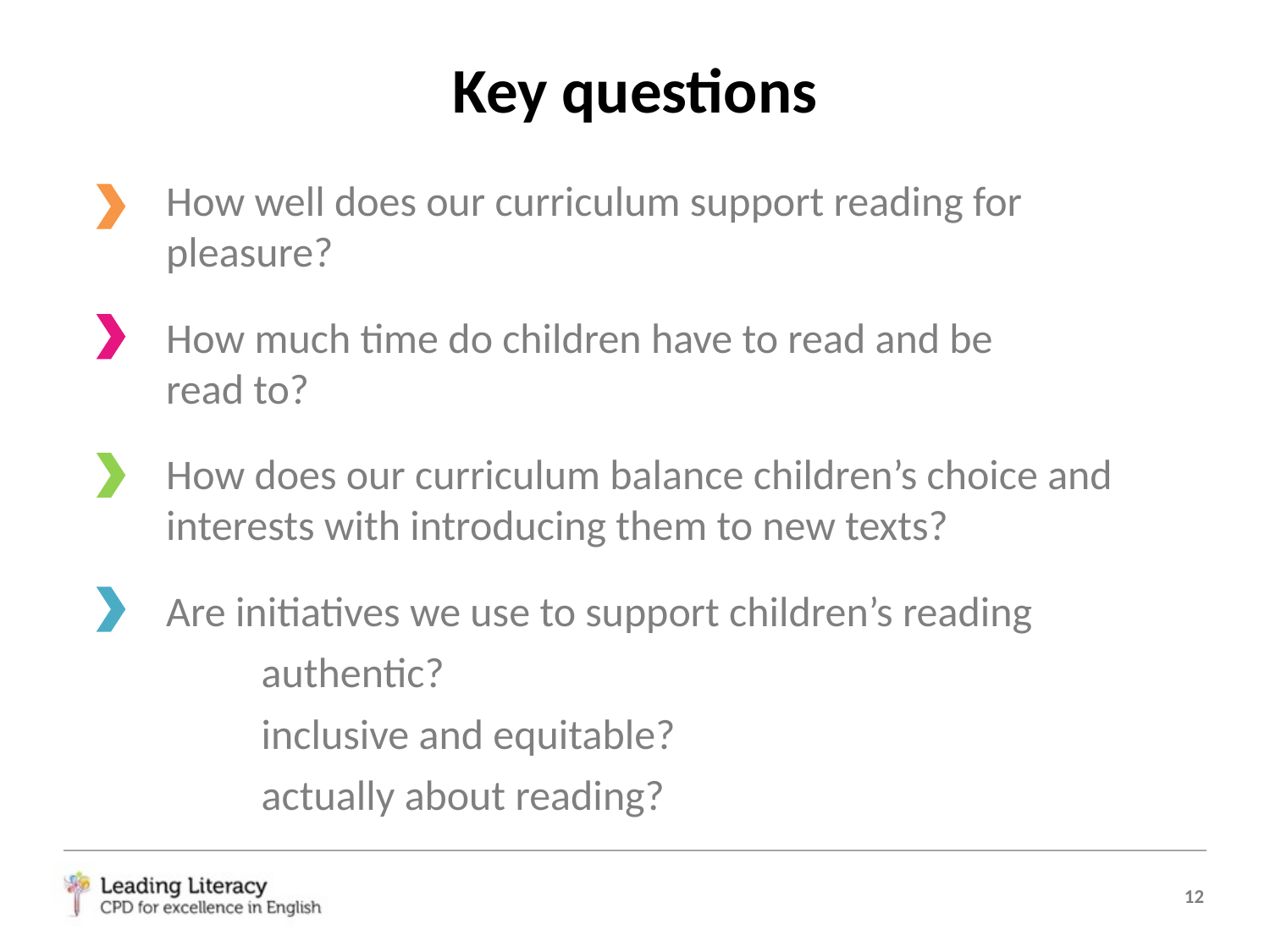

# Key questions
	How well does our curriculum support reading for pleasure?
	How much time do children have to read and be
read to?
	How does our curriculum balance children’s choice and interests with introducing them to new texts?
	Are initiatives we use to support children’s reading
		authentic?
		inclusive and equitable?
		actually about reading?